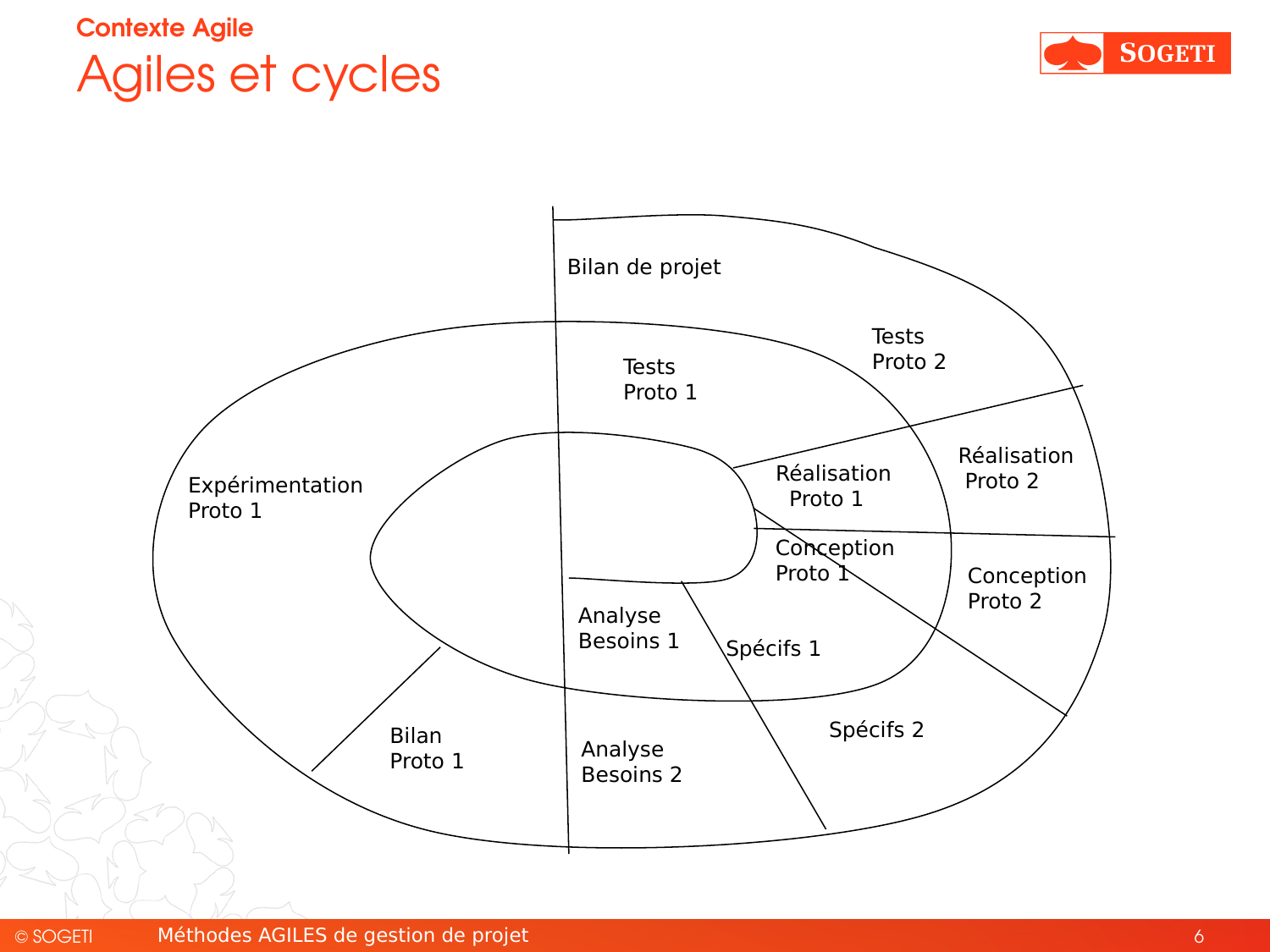

# Contexte Agile Agiles et cycles

Bilan de projet
Tests
Proto 2
Tests
Proto 1
Réalisation
 Proto 2
Réalisation
  Proto 1
Expérimentation
Proto 1
Conception
Proto 1
Conception
Proto 2
Analyse
Besoins 1
Spécifs 1
Spécifs 2
Bilan
Proto 1
Analyse
Besoins 2